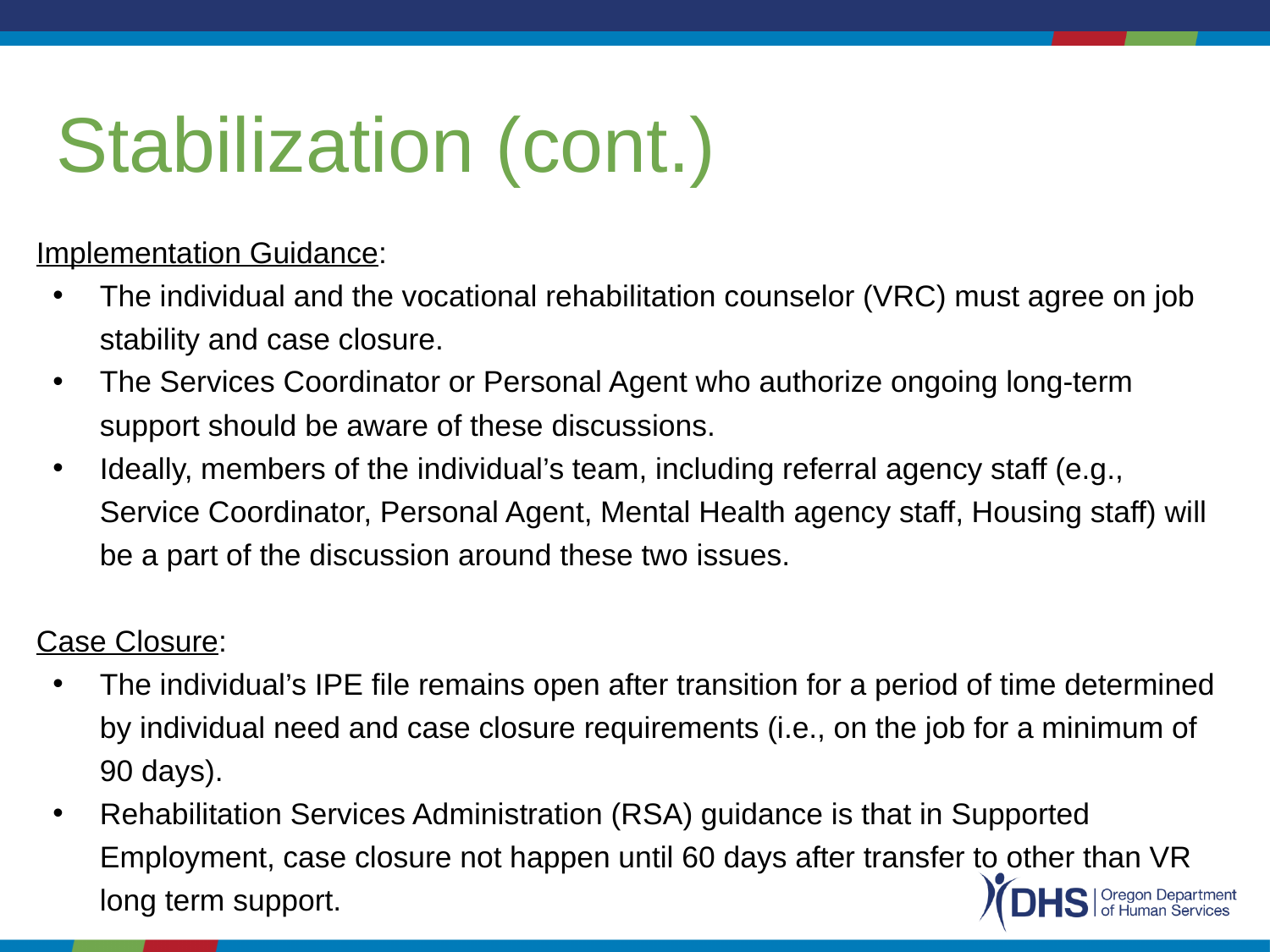

# Stabilization (cont.)
Implementation Guidance:
The individual and the vocational rehabilitation counselor (VRC) must agree on job stability and case closure.
The Services Coordinator or Personal Agent who authorize ongoing long-term support should be aware of these discussions.
Ideally, members of the individual’s team, including referral agency staff (e.g., Service Coordinator, Personal Agent, Mental Health agency staff, Housing staff) will be a part of the discussion around these two issues.

Case Closure:
The individual’s IPE file remains open after transition for a period of time determined by individual need and case closure requirements (i.e., on the job for a minimum of 90 days).
Rehabilitation Services Administration (RSA) guidance is that in Supported Employment, case closure not happen until 60 days after transfer to other than VR long term support.